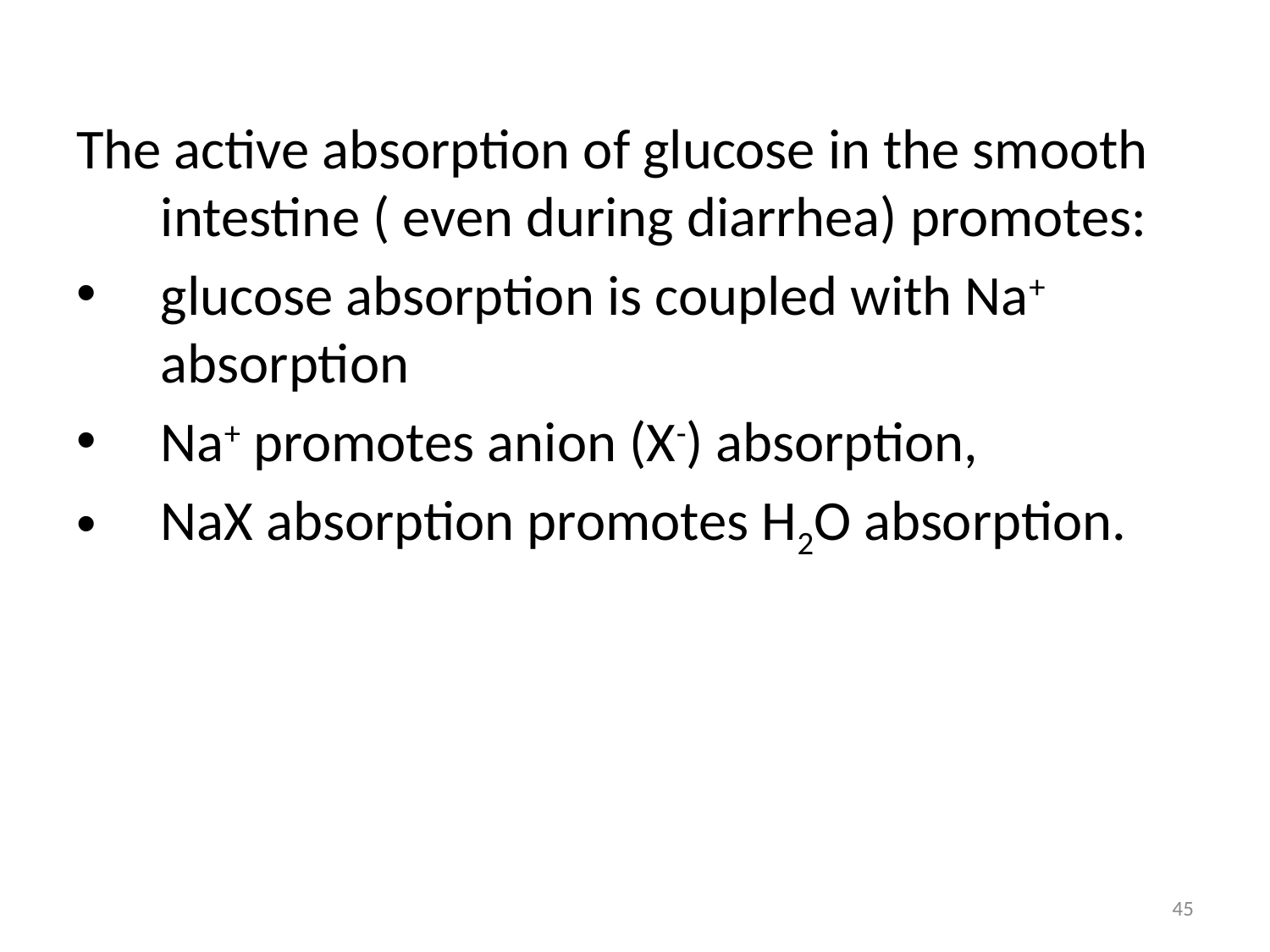

The active absorption of glucose in the smooth intestine ( even during diarrhea) promotes:
glucose absorption is coupled with Na+ absorption
Na+ promotes anion (X-) absorption,
NaX absorption promotes H2O absorption.

45